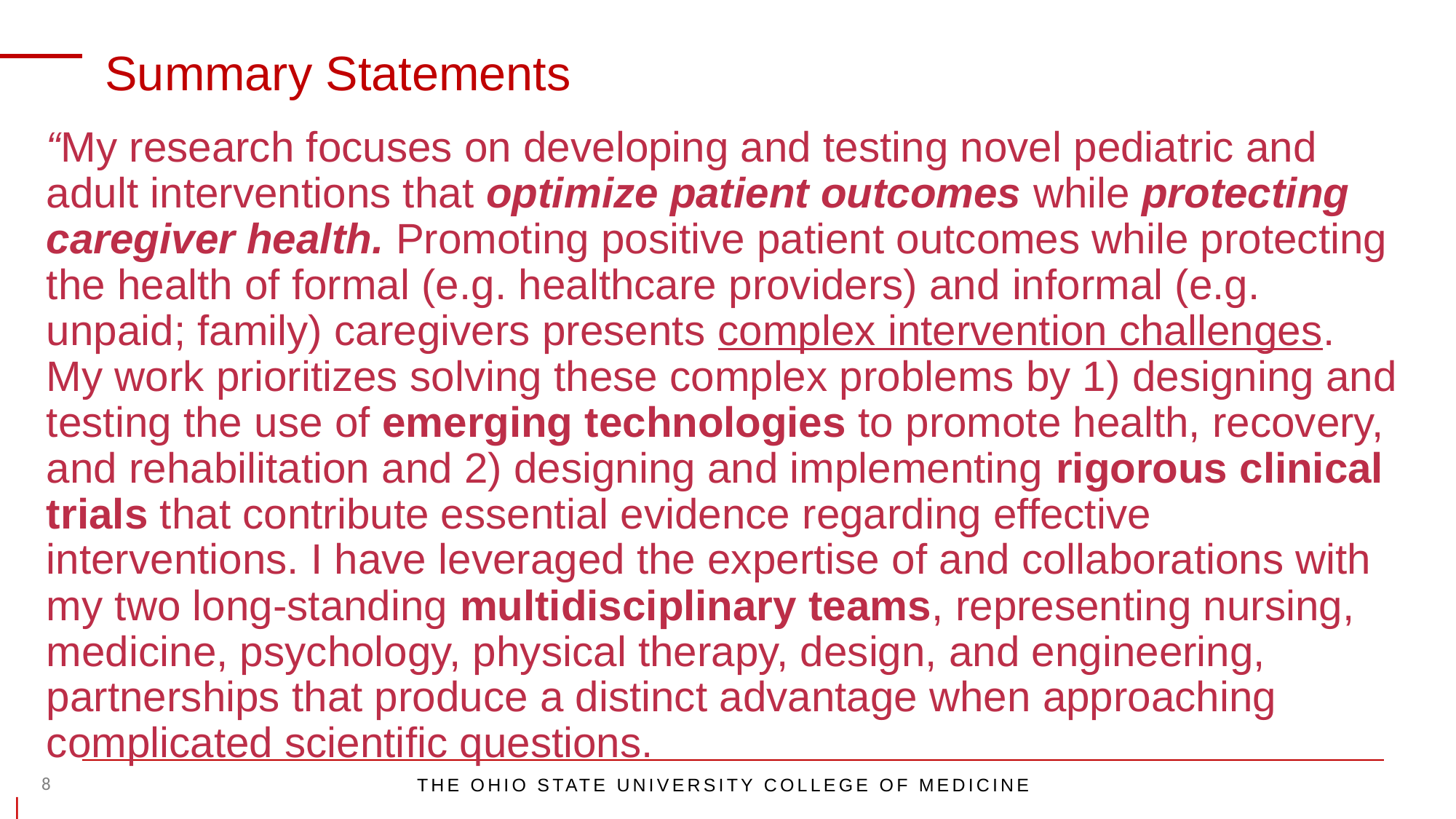

Summary Statements
“My research focuses on developing and testing novel pediatric and adult interventions that optimize patient outcomes while protecting caregiver health. Promoting positive patient outcomes while protecting the health of formal (e.g. healthcare providers) and informal (e.g. unpaid; family) caregivers presents complex intervention challenges. My work prioritizes solving these complex problems by 1) designing and testing the use of emerging technologies to promote health, recovery, and rehabilitation and 2) designing and implementing rigorous clinical trials that contribute essential evidence regarding effective interventions. I have leveraged the expertise of and collaborations with my two long-standing multidisciplinary teams, representing nursing, medicine, psychology, physical therapy, design, and engineering, partnerships that produce a distinct advantage when approaching complicated scientific questions.
|